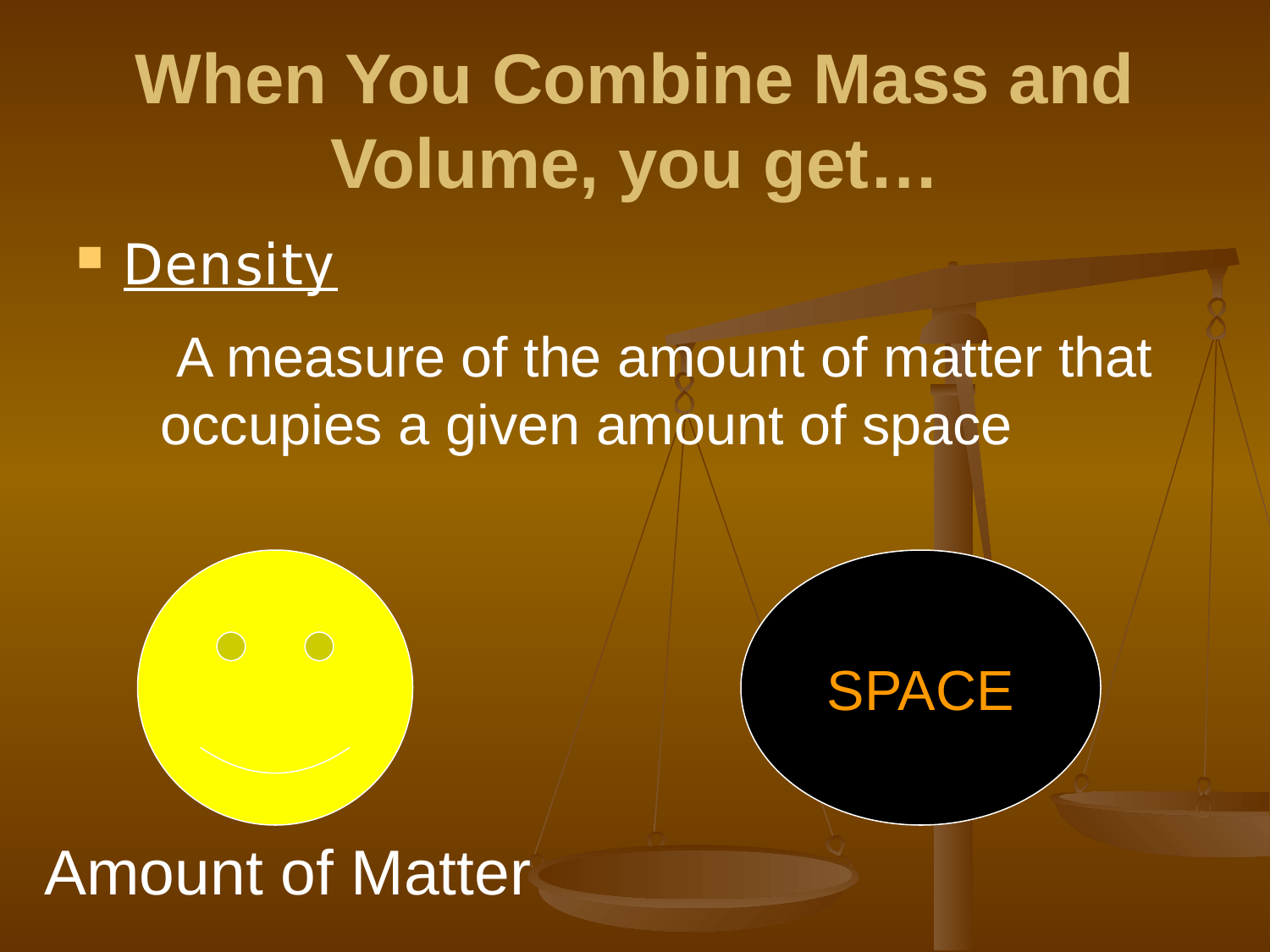

# When You Combine Mass and Volume, you get…
Density
 A measure of the amount of matter that occupies a given amount of space

SPACE
Amount of Matter